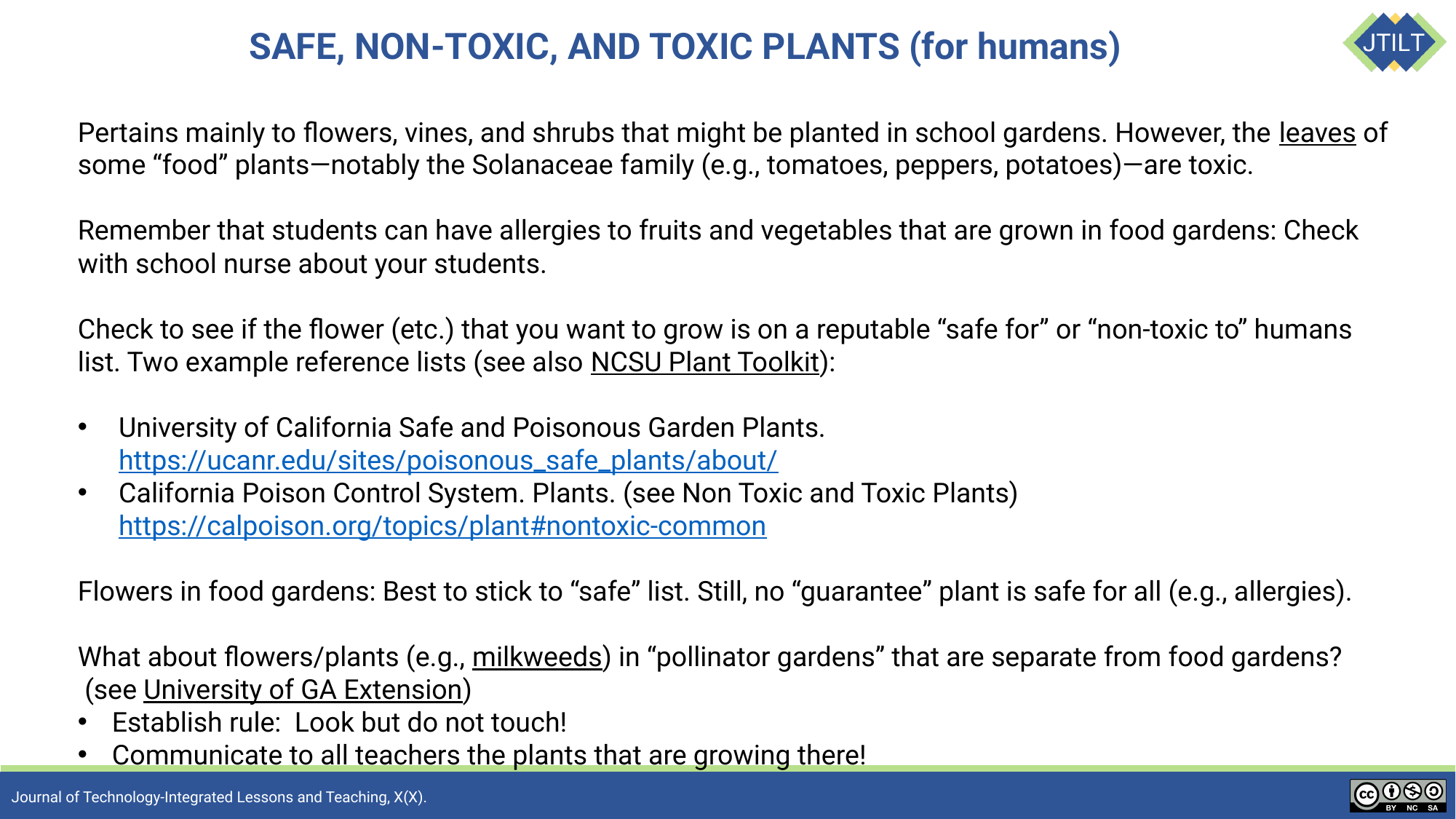

# SAFE, NON-TOXIC, AND TOXIC PLANTS (for humans)
Pertains mainly to flowers, vines, and shrubs that might be planted in school gardens. However, the leaves of some “food” plants—notably the Solanaceae family (e.g., tomatoes, peppers, potatoes)—are toxic.

Remember that students can have allergies to fruits and vegetables that are grown in food gardens: Check with school nurse about your students.

Check to see if the flower (etc.) that you want to grow is on a reputable “safe for” or “non-toxic to” humans list. Two example reference lists (see also NCSU Plant Toolkit):

University of California Safe and Poisonous Garden Plants. https://ucanr.edu/sites/poisonous_safe_plants/about/
California Poison Control System. Plants. (see Non Toxic and Toxic Plants) https://calpoison.org/topics/plant#nontoxic-common

Flowers in food gardens: Best to stick to “safe” list. Still, no “guarantee” plant is safe for all (e.g., allergies).

What about flowers/plants (e.g., milkweeds) in “pollinator gardens” that are separate from food gardens?
 (see University of GA Extension)
Establish rule:  Look but do not touch!
Communicate to all teachers the plants that are growing there!